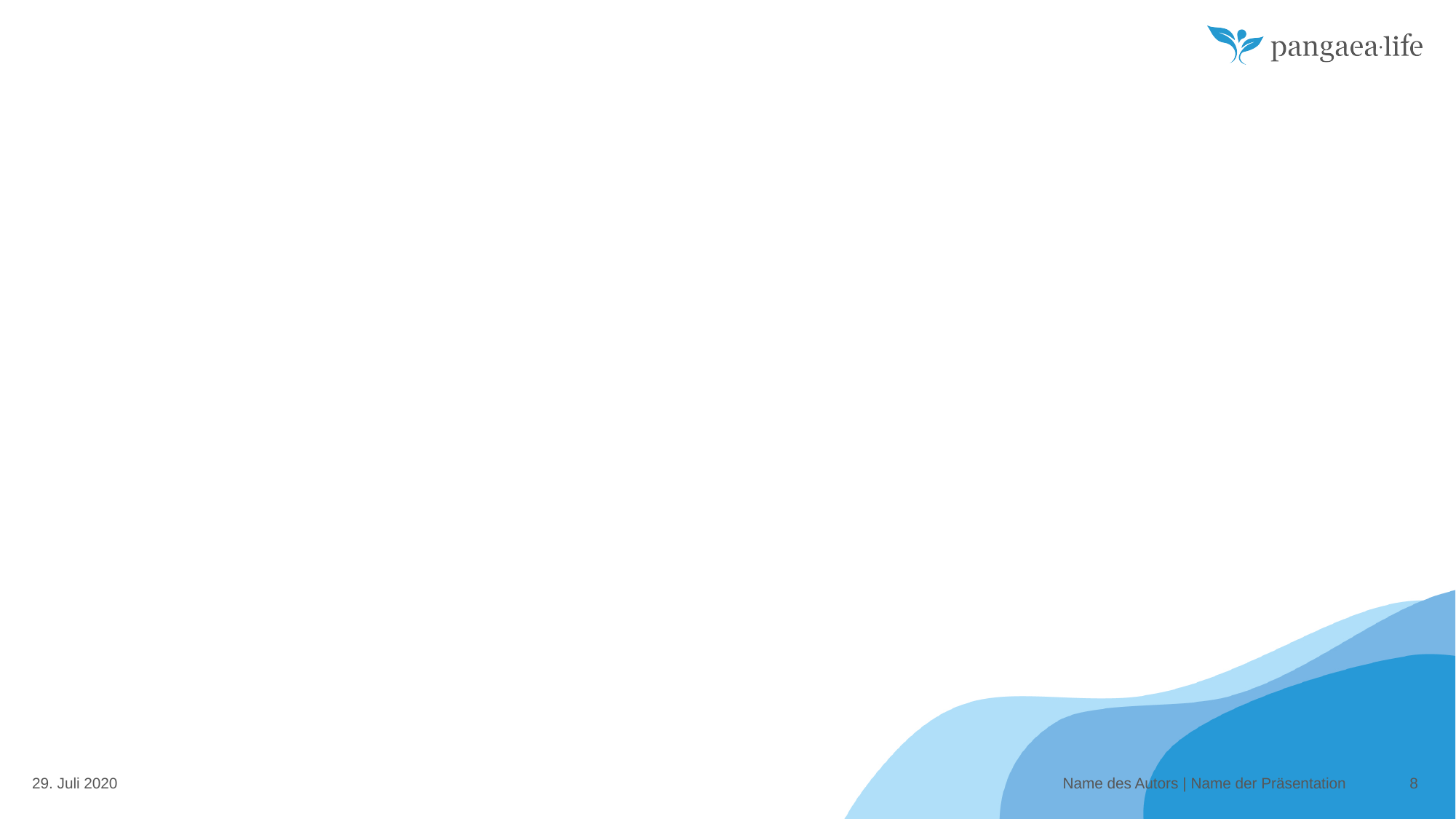

#
Name des Autors | Name der Präsentation